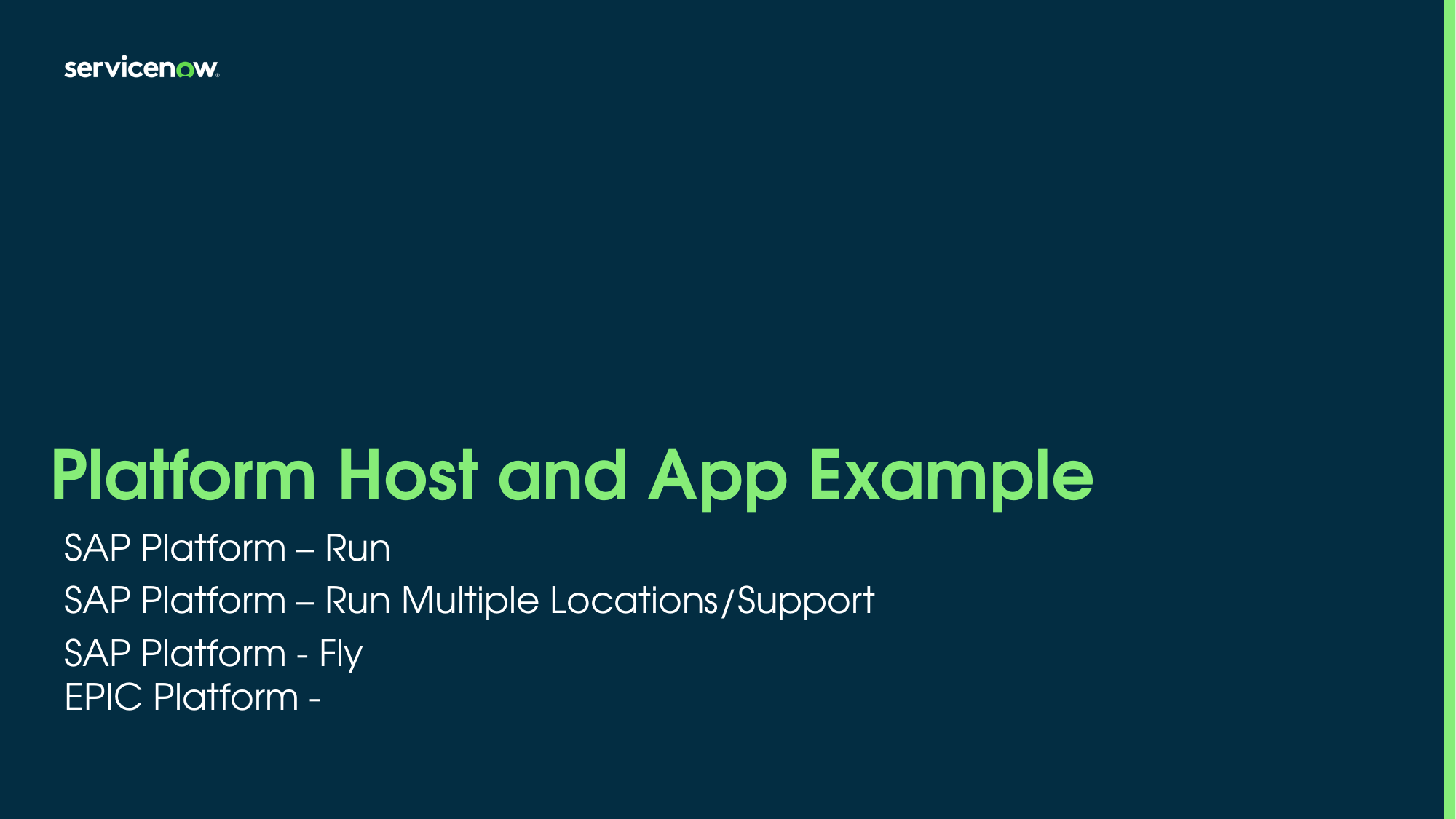

# Platform Host and App Example
SAP Platform – Run
SAP Platform – Run Multiple Locations/Support
SAP Platform - Fly
EPIC Platform -